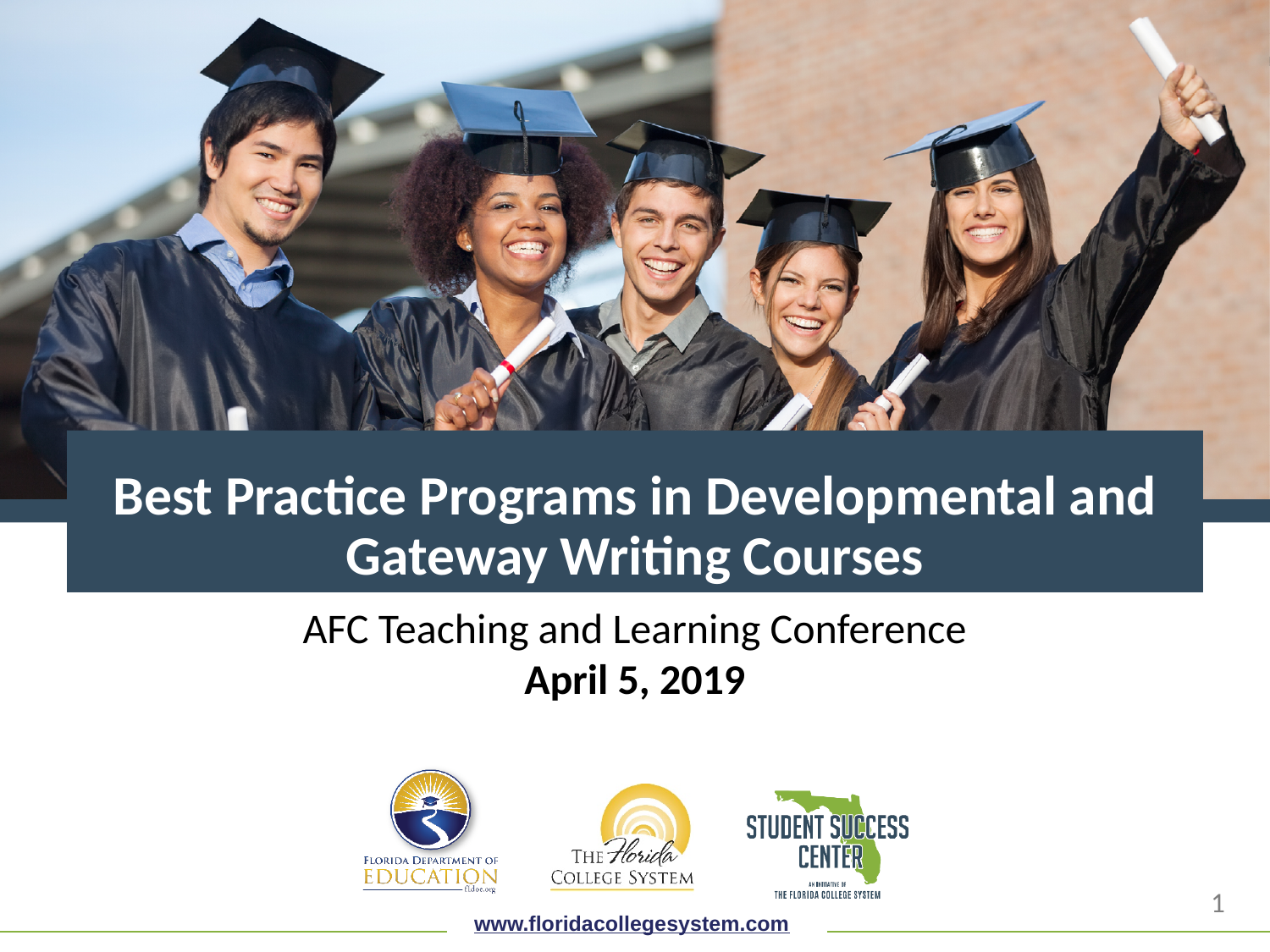

# Best Practice Programs in Developmental and Gateway Writing Courses
AFC Teaching and Learning Conference
April 5, 2019